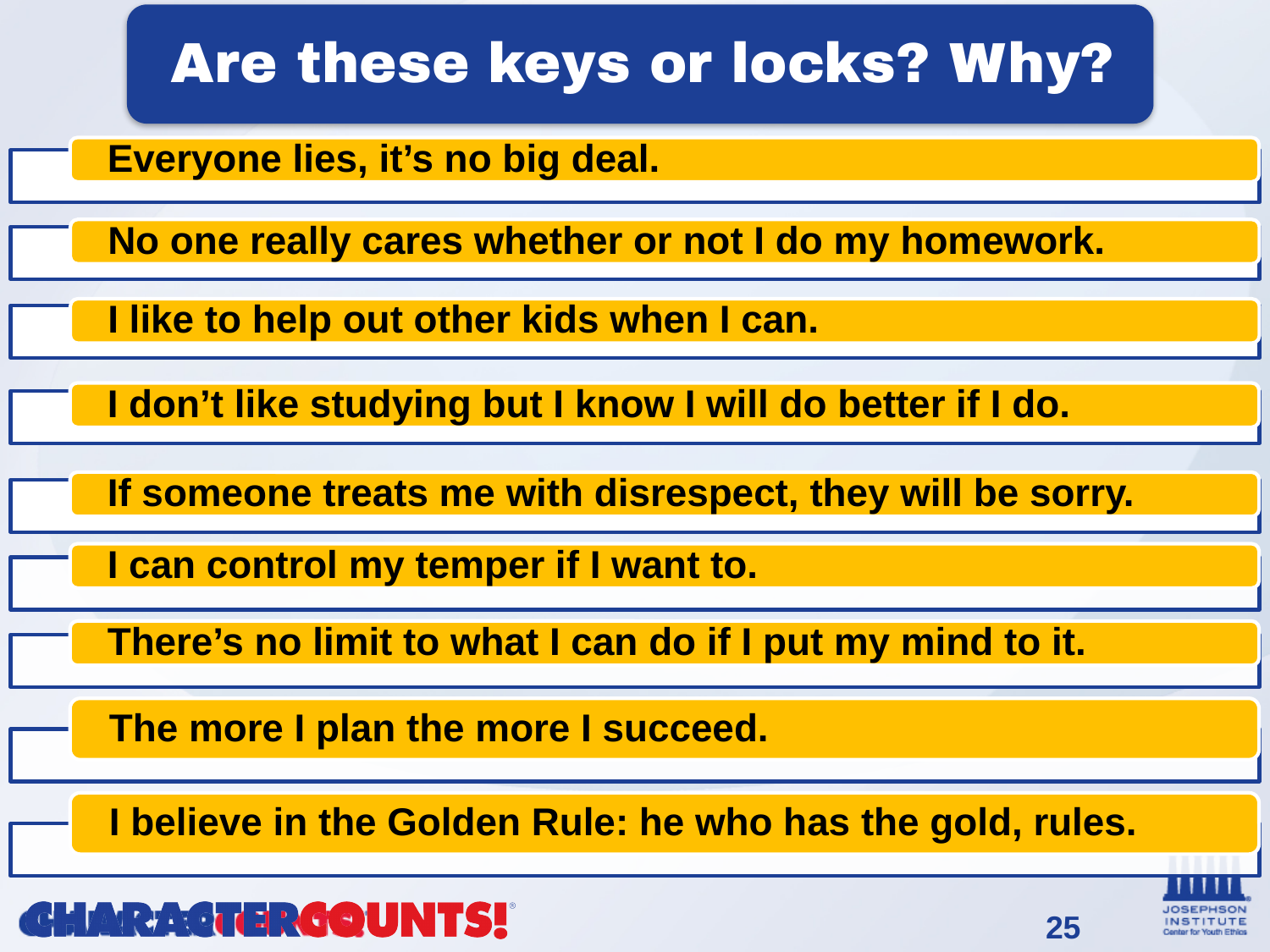

Are these keys or locks? Why?
Everyone lies, it’s no big deal.
No one really cares whether or not I do my homework.
I like to help out other kids when I can.
I don’t like studying but I know I will do better if I do.
If someone treats me with disrespect, they will be sorry.
I can control my temper if I want to.
There’s no limit to what I can do if I put my mind to it.
The more I plan the more I succeed.
I believe in the Golden Rule: he who has the gold, rules.